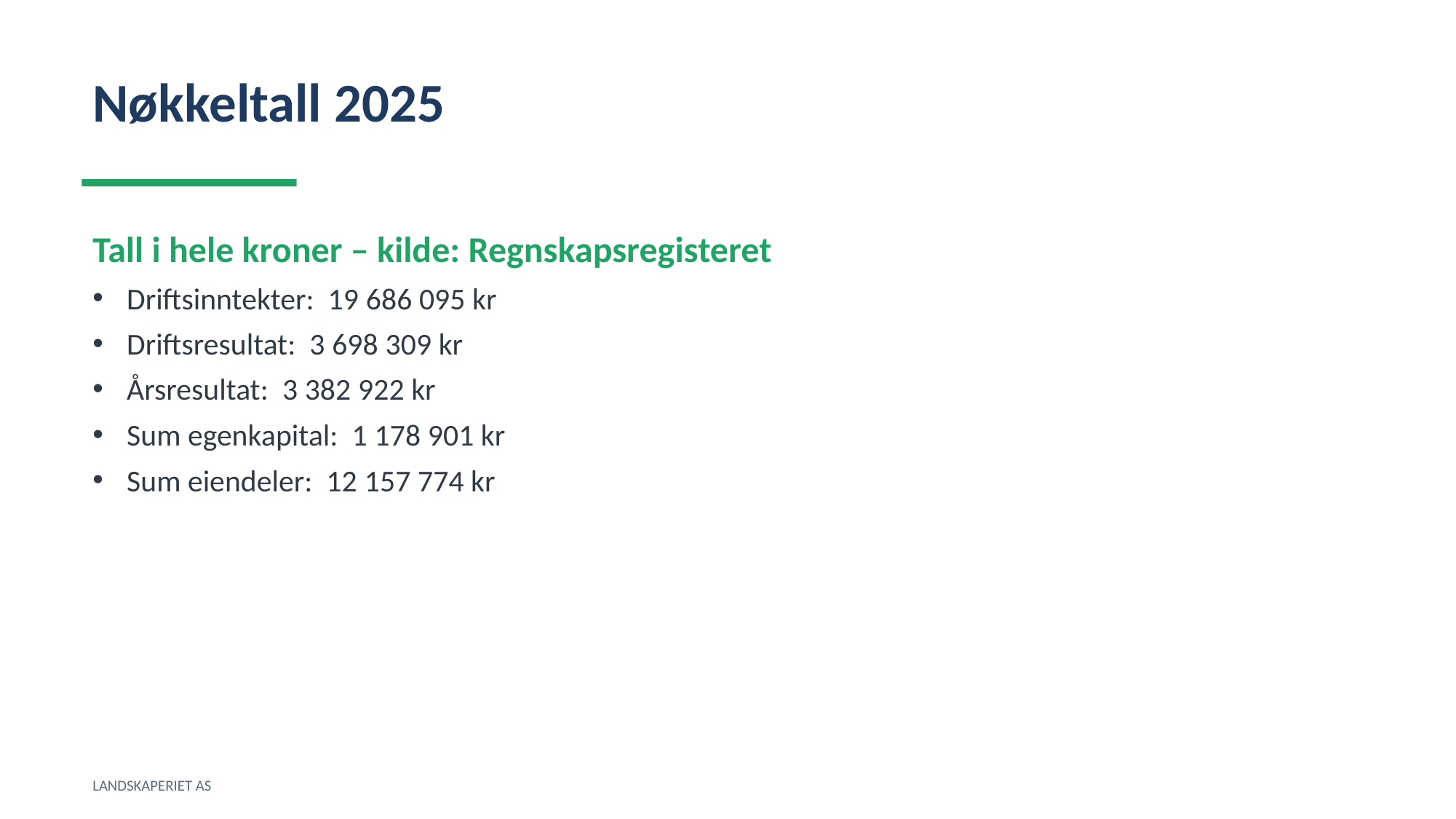

Nøkkeltall 2025

Tall i hele kroner – kilde: Regnskapsregisteret
Driftsinntekter:  19 686 095 kr
Driftsresultat:  3 698 309 kr
Årsresultat:  3 382 922 kr
Sum egenkapital:  1 178 901 kr
Sum eiendeler:  12 157 774 kr
LANDSKAPERIET AS